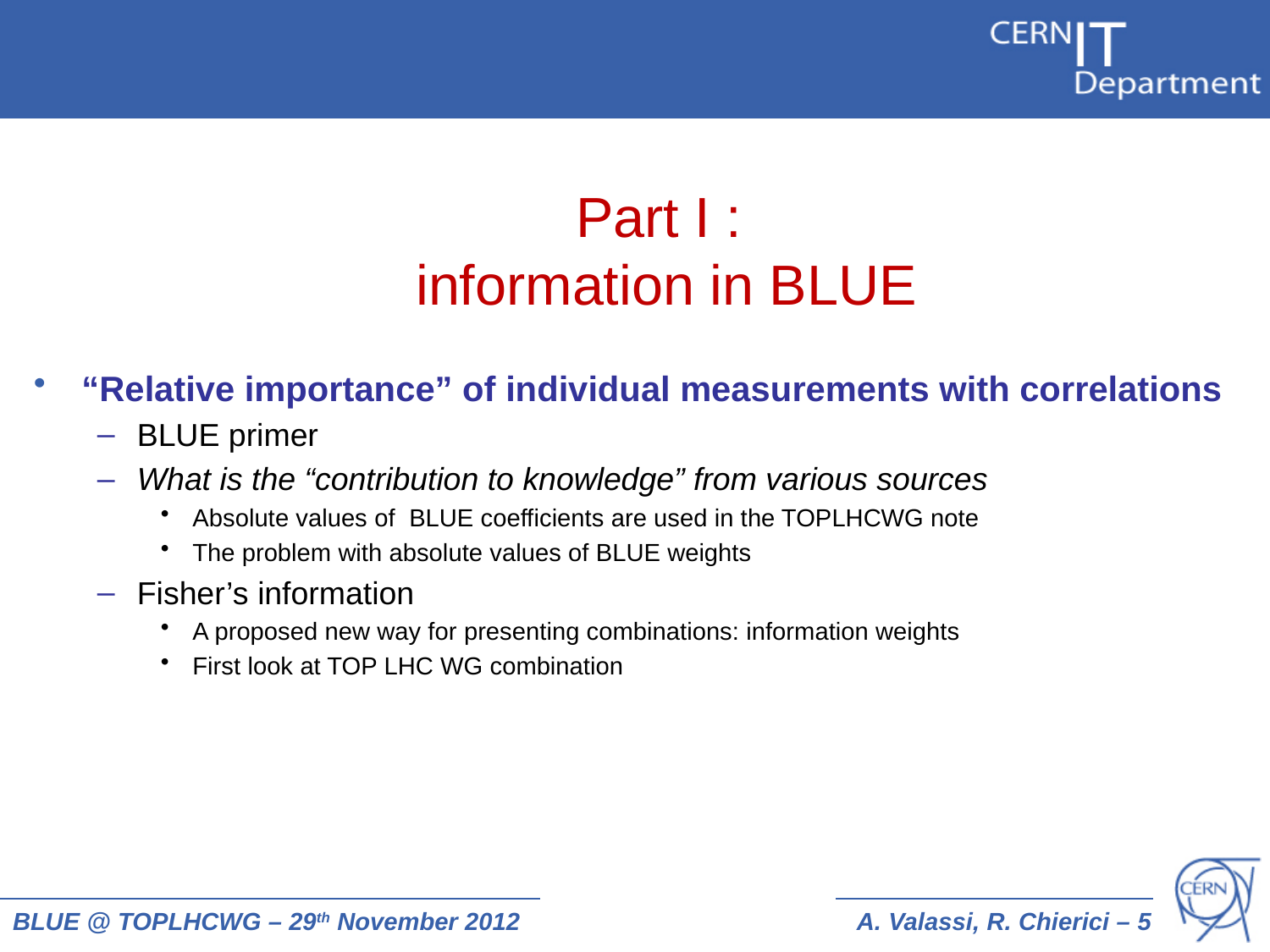

# Part I : information in BLUE
“Relative importance” of individual measurements with correlations
BLUE primer
What is the “contribution to knowledge” from various sources
Absolute values of  BLUE coefficients are used in the TOPLHCWG note
The problem with absolute values of BLUE weights
Fisher’s information
A proposed new way for presenting combinations: information weights
First look at TOP LHC WG combination